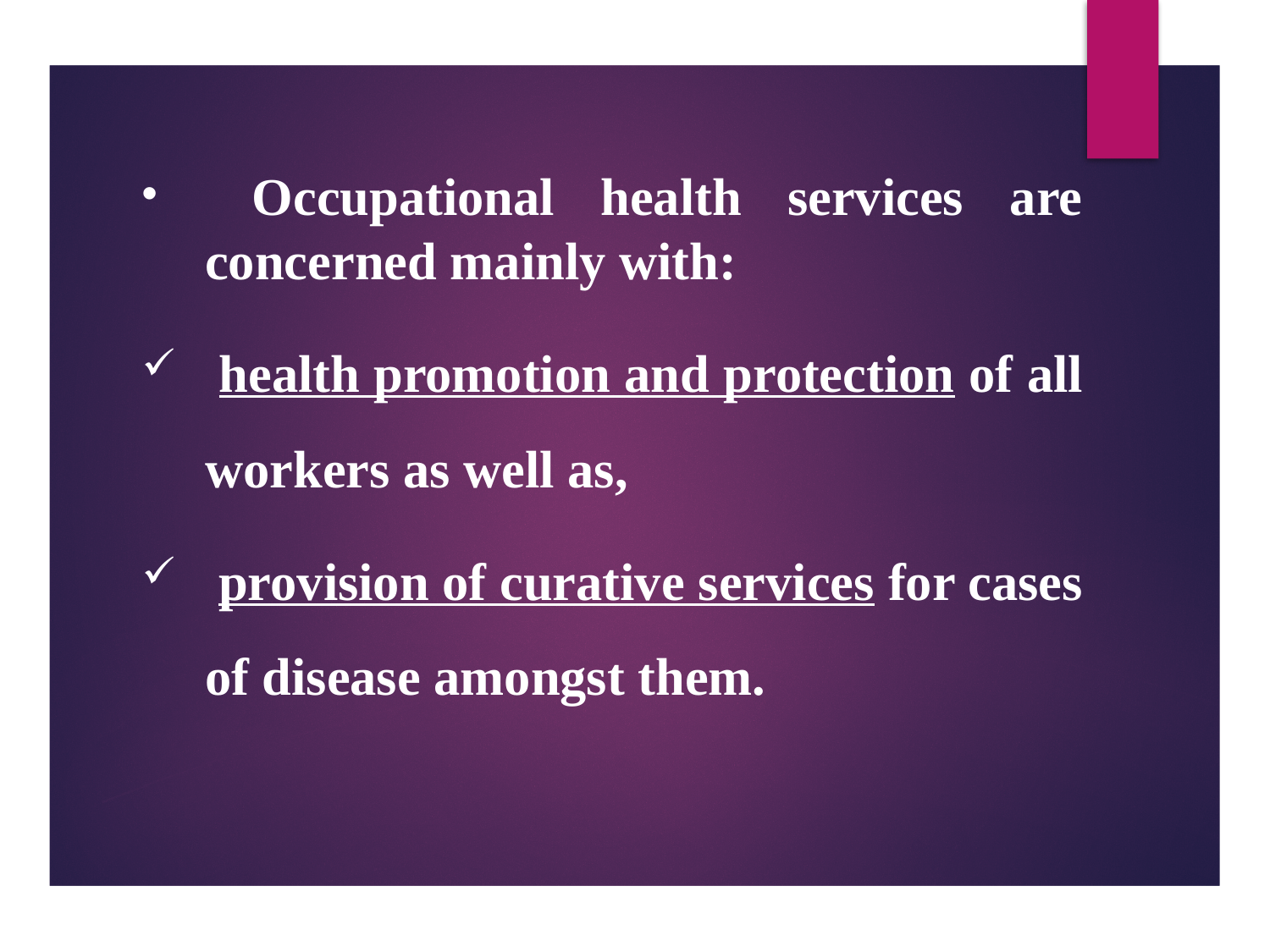

Occupational health services are concerned mainly with:
 health promotion and protection of all workers as well as,
 provision of curative services for cases of disease amongst them.